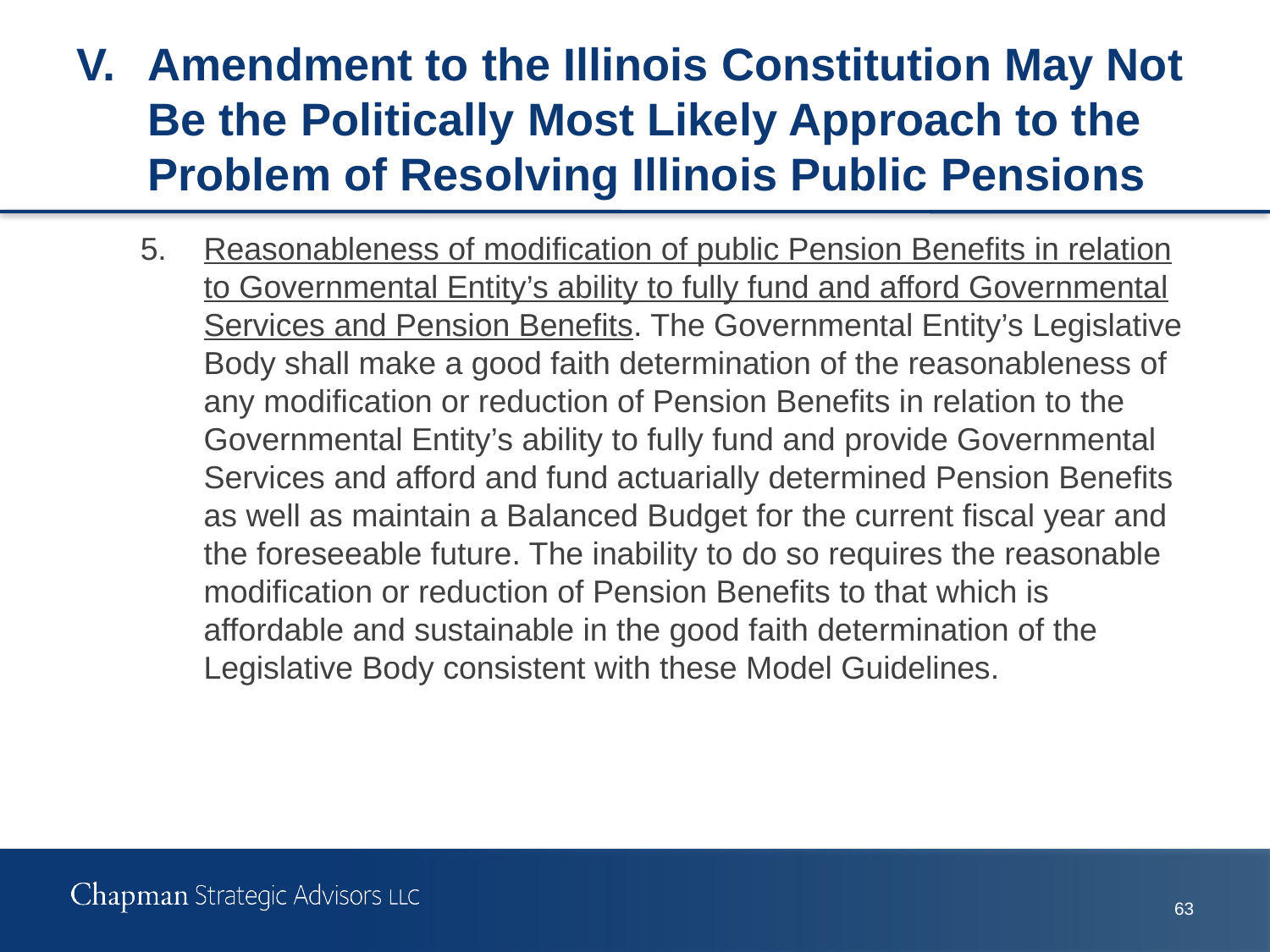

# V.	Amendment to the Illinois Constitution May Not Be the Politically Most Likely Approach to the Problem of Resolving Illinois Public Pensions
5.	Reasonableness of modification of public Pension Benefits in relation to Governmental Entity’s ability to fully fund and afford Governmental Services and Pension Benefits. The Governmental Entity’s Legislative Body shall make a good faith determination of the reasonableness of any modification or reduction of Pension Benefits in relation to the Governmental Entity’s ability to fully fund and provide Governmental Services and afford and fund actuarially determined Pension Benefits as well as maintain a Balanced Budget for the current fiscal year and the foreseeable future. The inability to do so requires the reasonable modification or reduction of Pension Benefits to that which is affordable and sustainable in the good faith determination of the Legislative Body consistent with these Model Guidelines.
63